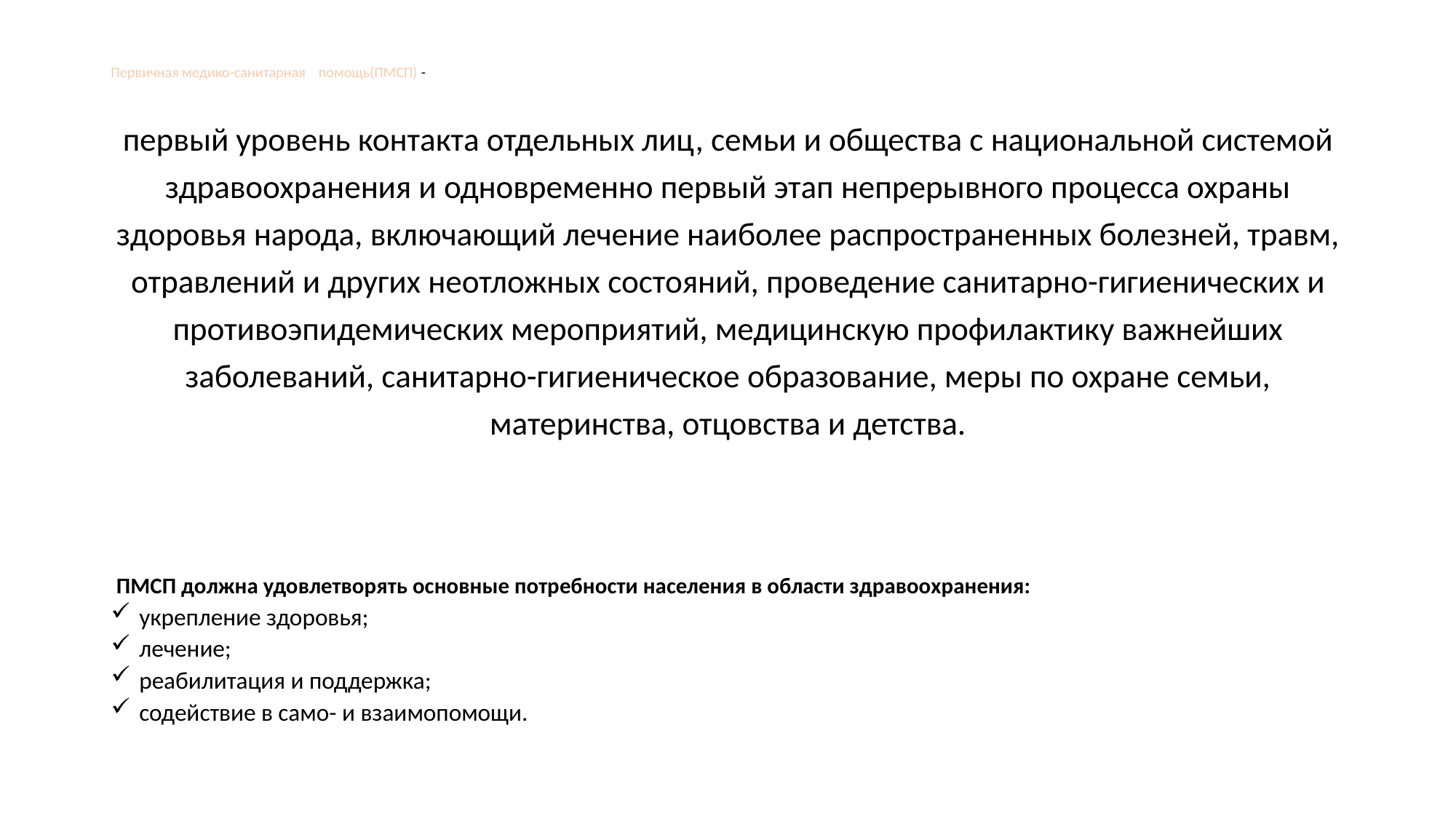

# Первичная медико-санитарная    помощь(ПМСП) -
первый уровень контакта отдельных лиц, семьи и общества с национальной системой здравоохранения и одновременно первый этап непрерывного процесса охраны здоровья народа, включающий лечение наиболее распространенных болезней, травм, отравлений и других неотложных состояний, проведение санитарно-гигиенических и противоэпидемических мероприятий, медицинскую профилактику важнейших заболеваний, санитарно-гигиеническое образование, меры по охране семьи, материнства, отцовства и детства.

 ПМСП должна удовлетворять основные потребности населения в области здравоохранения:
укрепление здоровья;
лечение;
реабилитация и поддержка;
содействие в само- и взаимопомощи.